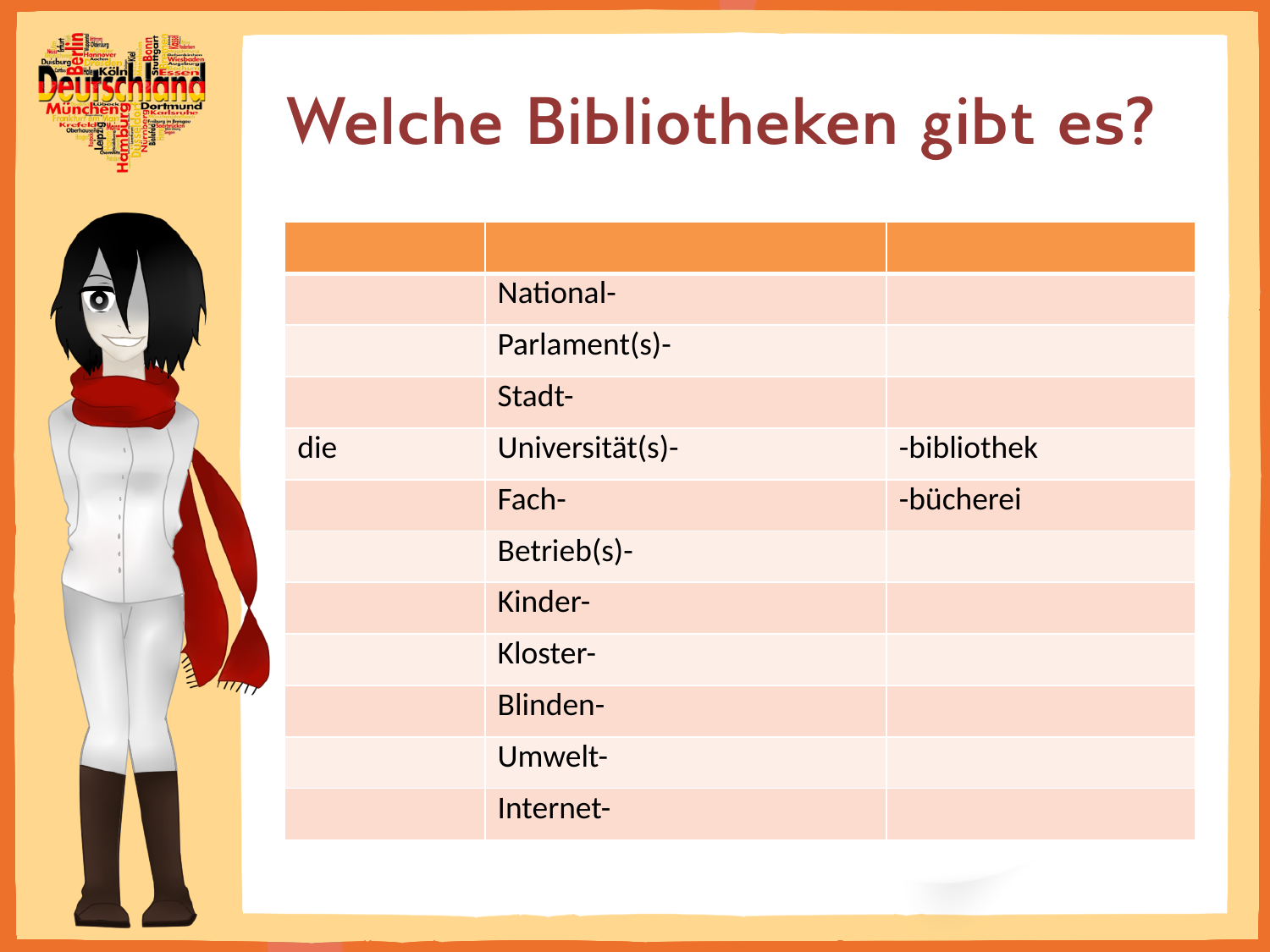

# Welche Bibliotheken gibt es?
|  |  |  |
| --- | --- | --- |
|  | National- |  |
|  | Parlament(s)- |  |
|  | Stadt- |  |
| die | Universität(s)- | -bibliothek |
|  | Fach- | -bücherei |
|  | Betrieb(s)- |  |
|  | Kinder- |  |
|  | Kloster- |  |
|  | Blinden- |  |
|  | Umwelt- |  |
|  | Internet- |  |